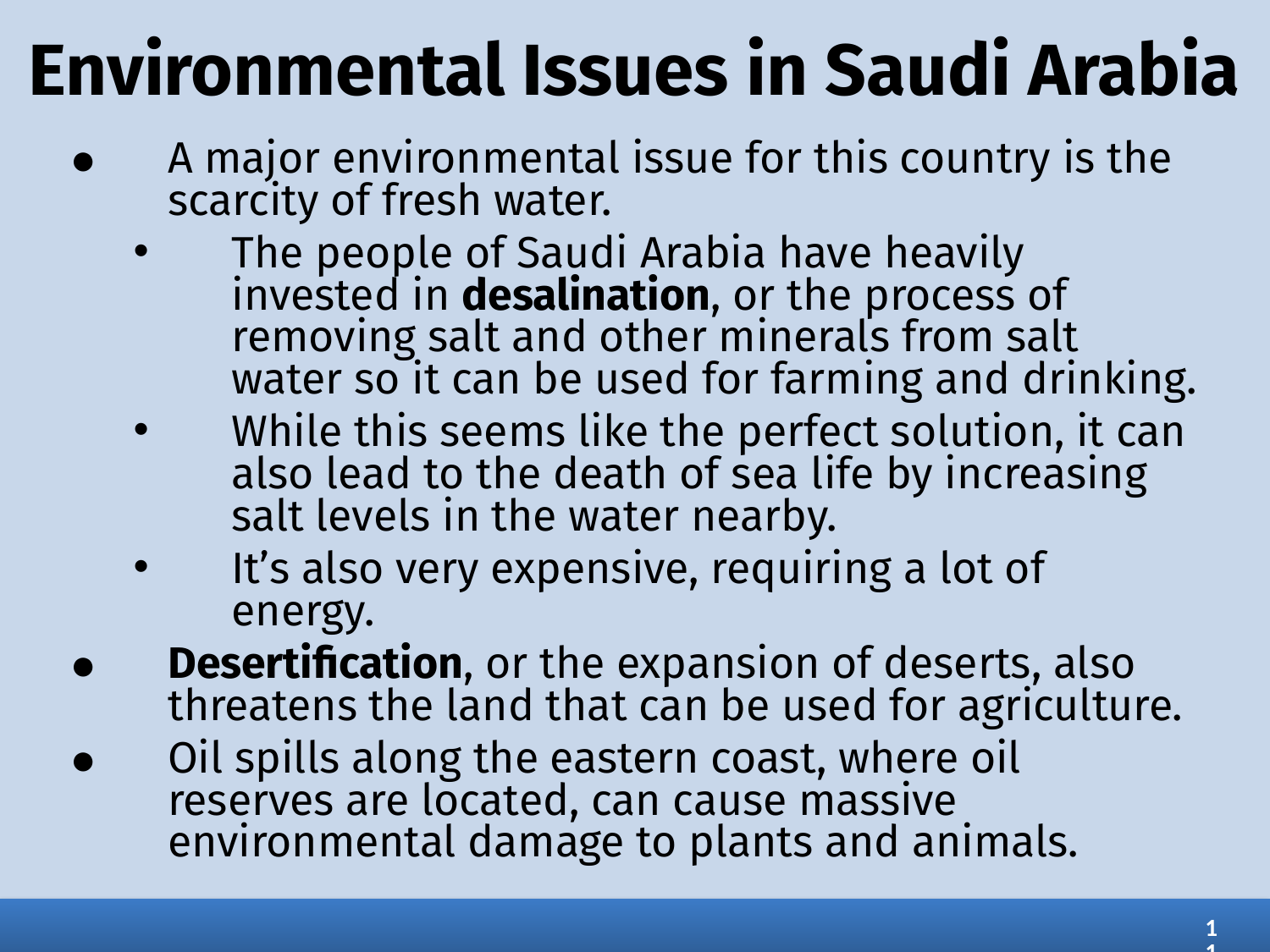

# Environmental Issues in Saudi Arabia
A major environmental issue for this country is the scarcity of fresh water.
The people of Saudi Arabia have heavily invested in desalination, or the process of removing salt and other minerals from salt water so it can be used for farming and drinking.
While this seems like the perfect solution, it can also lead to the death of sea life by increasing salt levels in the water nearby.
It’s also very expensive, requiring a lot of energy.
Desertification, or the expansion of deserts, also threatens the land that can be used for agriculture.
Oil spills along the eastern coast, where oil reserves are located, can cause massive environmental damage to plants and animals.
11